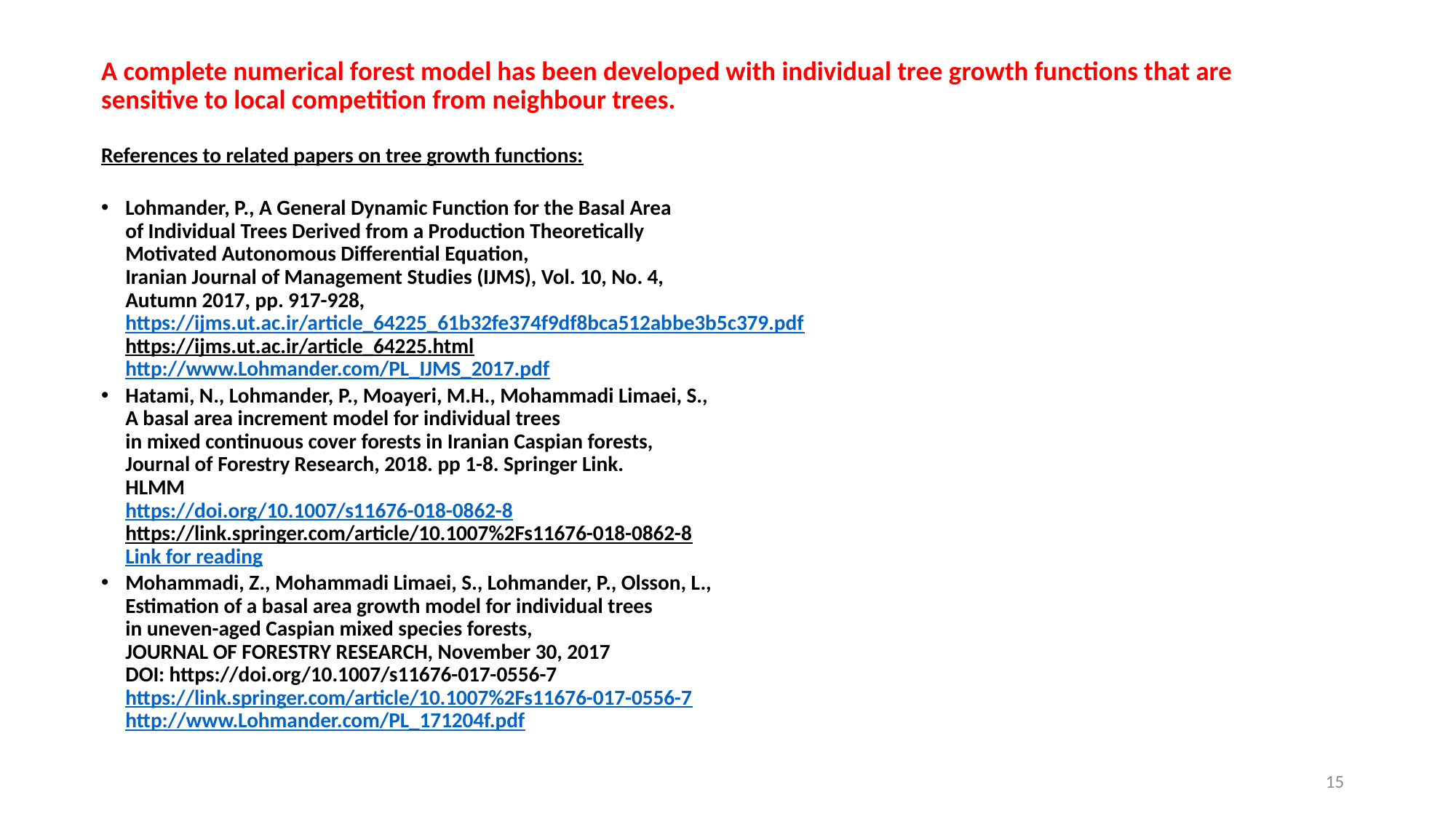

A complete numerical forest model has been developed with individual tree growth functions that are sensitive to local competition from neighbour trees.

References to related papers on tree growth functions:

Lohmander, P., A General Dynamic Function for the Basal Area
of Individual Trees Derived from a Production Theoretically 
Motivated Autonomous Differential Equation,
Iranian Journal of Management Studies (IJMS), Vol. 10, No. 4, 
Autumn 2017, pp. 917-928,
https://ijms.ut.ac.ir/article_64225_61b32fe374f9df8bca512abbe3b5c379.pdf
https://ijms.ut.ac.ir/article_64225.html
http://www.Lohmander.com/PL_IJMS_2017.pdf
Hatami, N., Lohmander, P., Moayeri, M.H., Mohammadi Limaei, S., 
A basal area increment model for individual trees 
in mixed continuous cover forests in Iranian Caspian forests, 
Journal of Forestry Research, 2018. pp 1-8. Springer Link. 
HLMM
https://doi.org/10.1007/s11676-018-0862-8
https://link.springer.com/article/10.1007%2Fs11676-018-0862-8
Link for reading
Mohammadi, Z., Mohammadi Limaei, S., Lohmander, P., Olsson, L.,
Estimation of a basal area growth model for individual trees 
in uneven-aged Caspian mixed species forests, 
JOURNAL OF FORESTRY RESEARCH, November 30, 2017
DOI: https://doi.org/10.1007/s11676-017-0556-7
https://link.springer.com/article/10.1007%2Fs11676-017-0556-7
http://www.Lohmander.com/PL_171204f.pdf

15